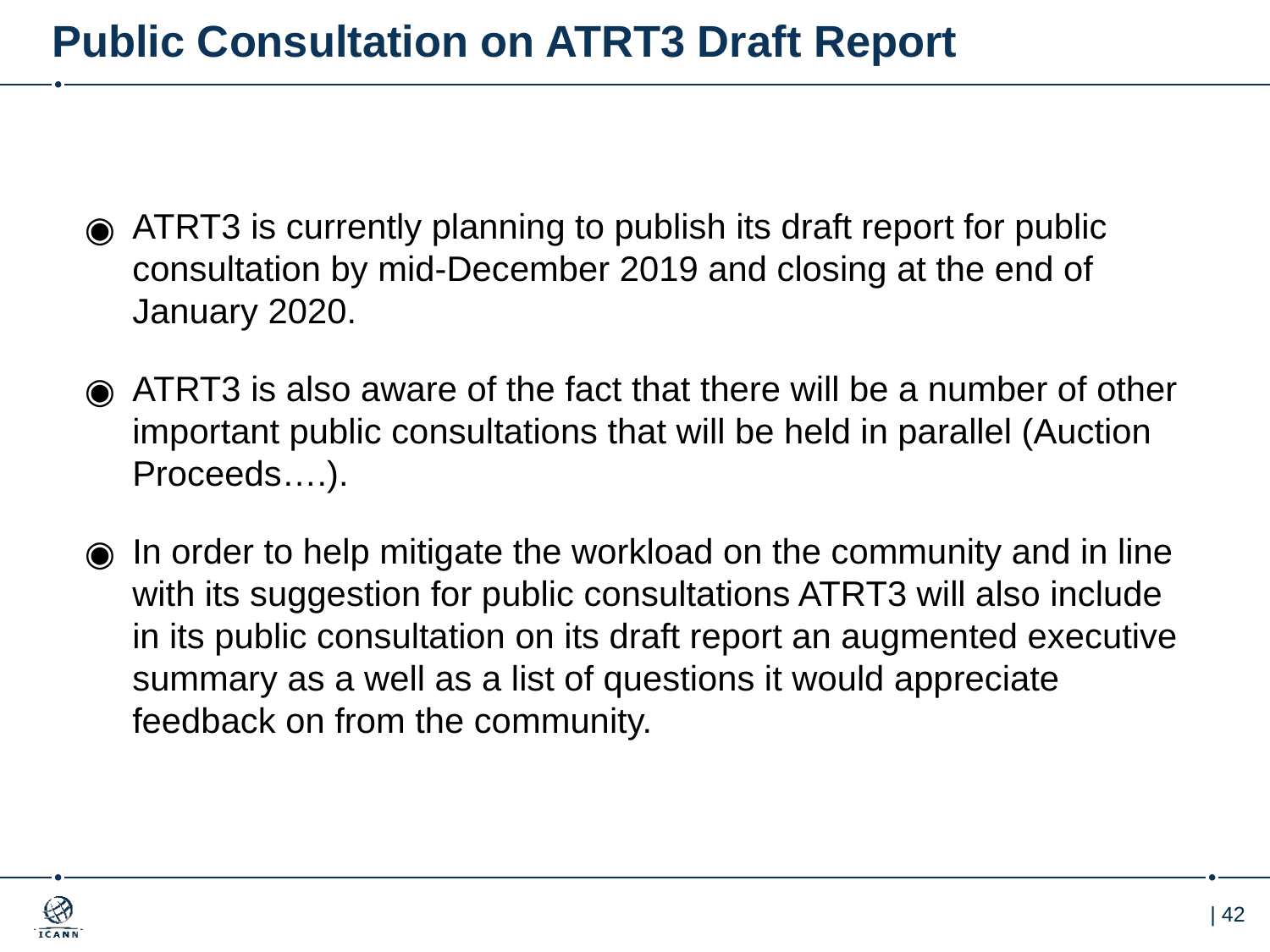

# Public Consultation on ATRT3 Draft Report
ATRT3 is currently planning to publish its draft report for public consultation by mid-December 2019 and closing at the end of January 2020.
ATRT3 is also aware of the fact that there will be a number of other important public consultations that will be held in parallel (Auction Proceeds….).
In order to help mitigate the workload on the community and in line with its suggestion for public consultations ATRT3 will also include in its public consultation on its draft report an augmented executive summary as a well as a list of questions it would appreciate feedback on from the community.